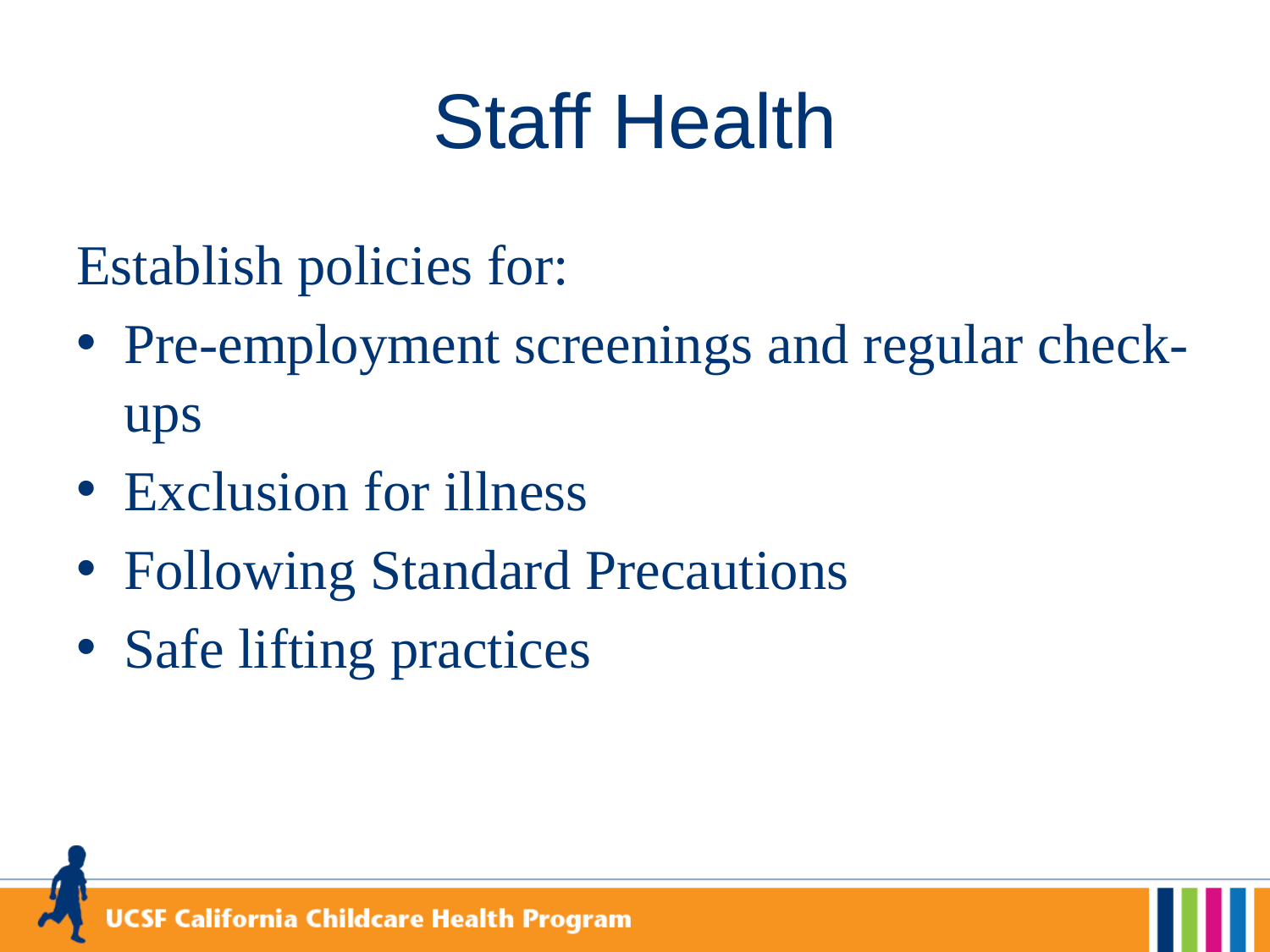

# Staff Health
Establish policies for:
Pre-employment screenings and regular check-ups
Exclusion for illness
Following Standard Precautions
Safe lifting practices